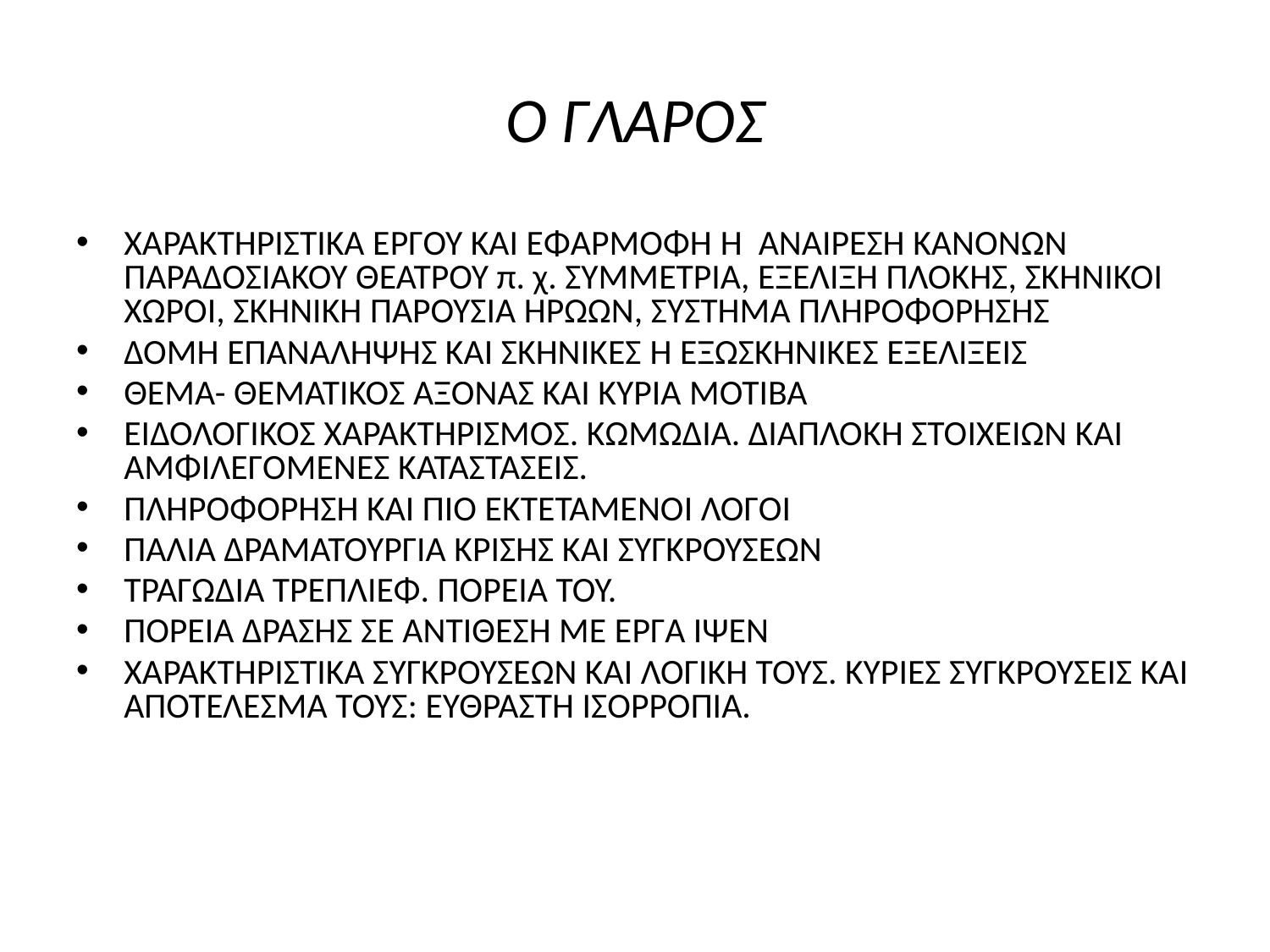

# Ο ΓΛΑΡΟΣ
ΧΑΡΑΚΤΗΡΙΣΤΙΚΑ ΕΡΓΟΥ ΚΑΙ ΕΦΑΡΜΟΦΗ Ή  ΑΝΑΙΡΕΣΗ ΚΑΝΟΝΩΝ ΠΑΡΑΔΟΣΙΑΚΟΥ ΘΕΑΤΡΟΥ π. χ. ΣΥΜΜΕΤΡΙΑ, ΕΞΕΛΙΞΗ ΠΛΟΚΗΣ, ΣΚΗΝΙΚΟΙ ΧΩΡΟΙ, ΣΚΗΝΙΚΗ ΠΑΡΟΥΣΙΑ ΗΡΩΩΝ, ΣΥΣΤΗΜΑ ΠΛΗΡΟΦΟΡΗΣΗΣ
ΔΟΜΗ ΕΠΑΝΑΛΗΨΗΣ ΚΑΙ ΣΚΗΝΙΚΕΣ Ή ΕΞΩΣΚΗΝΙΚΕΣ ΕΞΕΛΙΞΕΙΣ
ΘΕΜΑ- ΘΕΜΑΤΙΚΟΣ ΑΞΟΝΑΣ ΚΑΙ ΚΥΡΙΑ ΜΟΤΙΒΑ
ΕΙΔΟΛΟΓΙΚΟΣ ΧΑΡΑΚΤΗΡΙΣΜΟΣ. ΚΩΜΩΔΙΑ. ΔΙΑΠΛΟΚΗ ΣΤΟΙΧΕΙΩΝ ΚΑΙ ΑΜΦΙΛΕΓΟΜΕΝΕΣ ΚΑΤΑΣΤΑΣΕΙΣ.
ΠΛΗΡΟΦΟΡΗΣΗ ΚΑΙ ΠΙΟ ΕΚΤΕΤΑΜΕΝΟΙ ΛΟΓΟΙ
ΠΑΛΙΑ ΔΡΑΜΑΤΟΥΡΓΙΑ ΚΡΙΣΗΣ ΚΑΙ ΣΥΓΚΡΟΥΣΕΩΝ
ΤΡΑΓΩΔΙΑ ΤΡΕΠΛΙΕΦ. ΠΟΡΕΙΑ ΤΟΥ.
ΠΟΡΕΙΑ ΔΡΑΣΗΣ ΣΕ ΑΝΤΙΘΕΣΗ ΜΕ ΕΡΓΑ ΙΨΕΝ
ΧΑΡΑΚΤΗΡΙΣΤΙΚΑ ΣΥΓΚΡΟΥΣΕΩΝ ΚΑΙ ΛΟΓΙΚΗ ΤΟΥΣ. ΚΥΡΙΕΣ ΣΥΓΚΡΟΥΣΕΙΣ ΚΑΙ ΑΠΟΤΕΛΕΣΜΑ ΤΟΥΣ: ΕΥΘΡΑΣΤΗ ΙΣΟΡΡΟΠΙΑ.